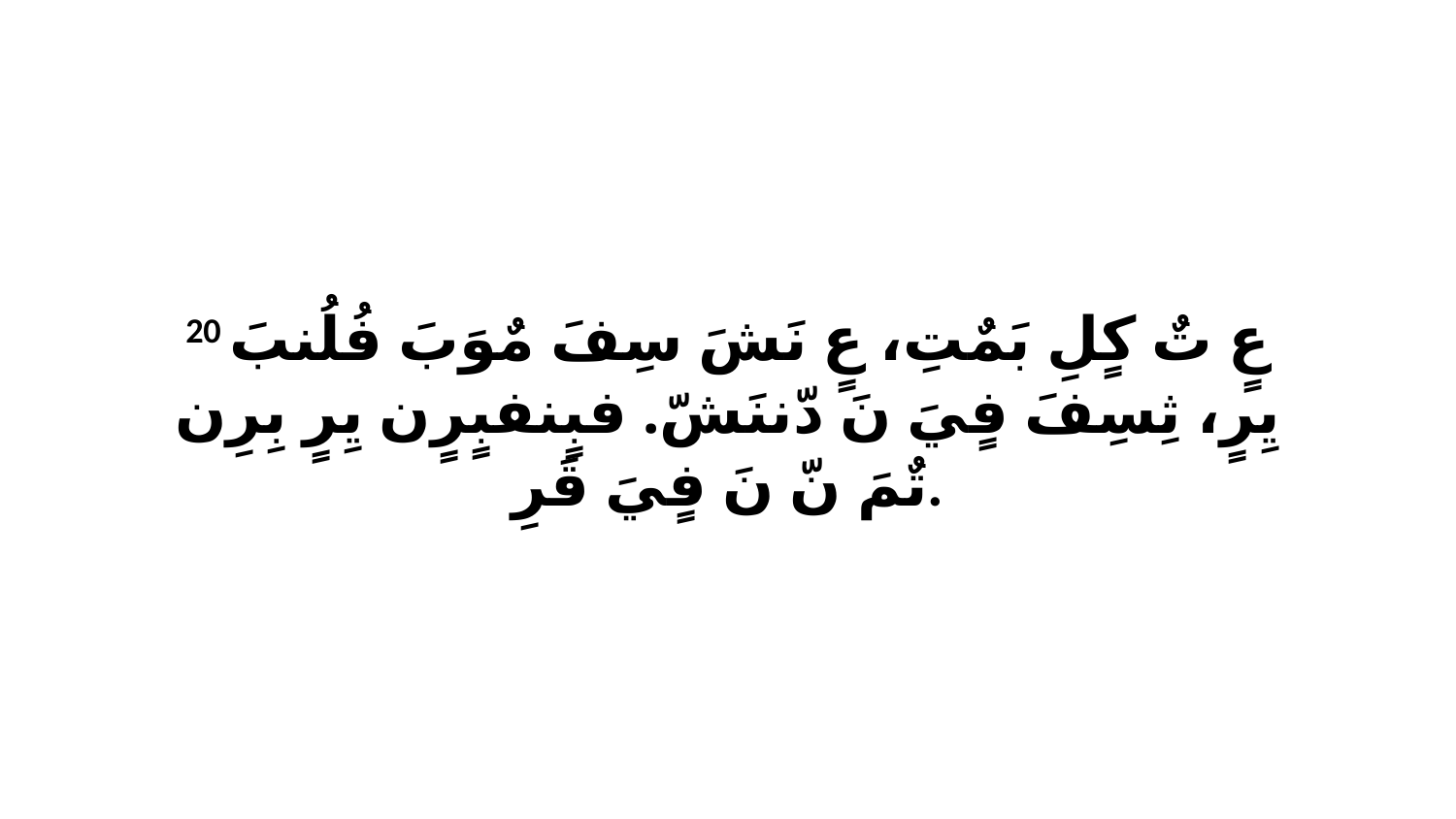

20 عٍ تٌ كٍلِ بَمٌتِ، عٍ نَشَ سِفَ مٌوَبَ فُلُنبَ يِرٍ، ثِسِفَ فٍيَ نَ دّننَشّ. فبٍنفبٍرٍن يِرٍ بِرِن تٌمَ نّ نَ فٍيَ قَرِ.